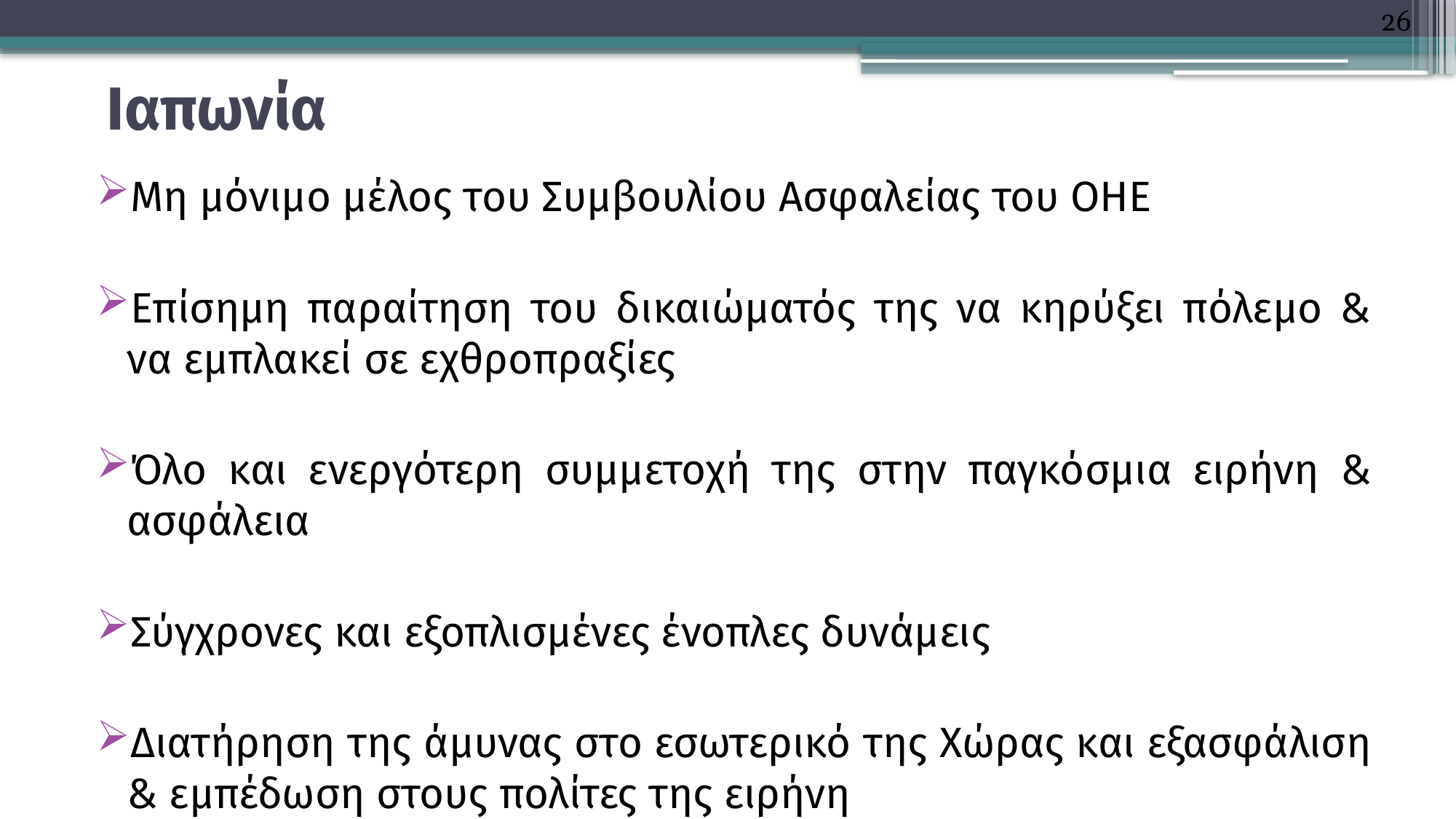

26
# Ιαπωνία

Μη μόνιμο μέλος του Συμβουλίου Ασφαλείας του ΟΗΕ

Επίσημη παραίτηση του δικαιώματός της να κηρύξει πόλεμο & να εμπλακεί σε εχθροπραξίες

Όλο και ενεργότερη συμμετοχή της στην παγκόσμια ειρήνη & ασφάλεια

Σύγχρονες και εξοπλισμένες ένοπλες δυνάμεις

Διατήρηση της άμυνας στο εσωτερικό της Χώρας και εξασφάλιση & εμπέδωση στους πολίτες της ειρήνη